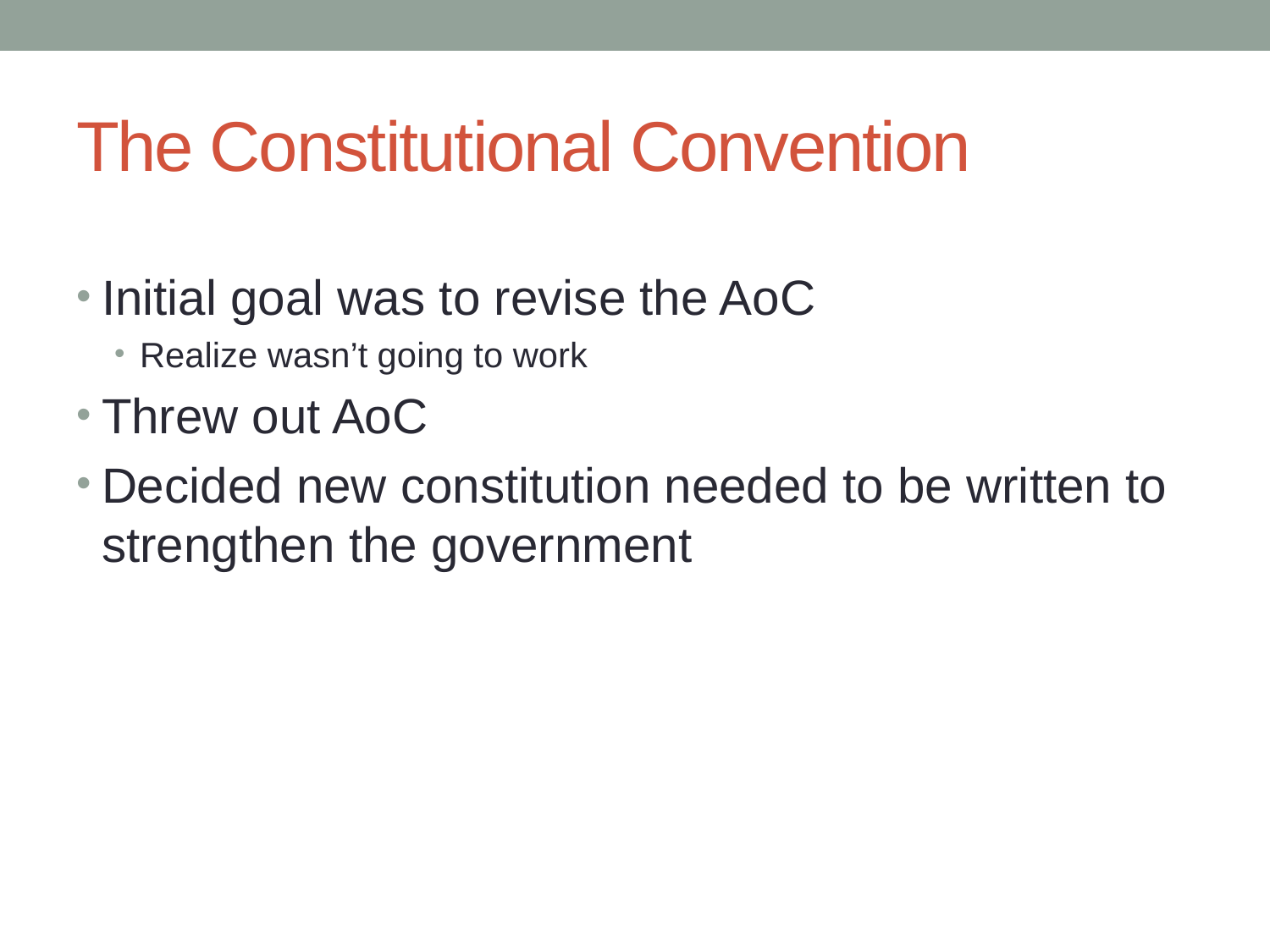

# The Constitutional Convention

Initial goal was to revise the AoC
Realize wasn’t going to work
Threw out AoC
Decided new constitution needed to be written to strengthen the government